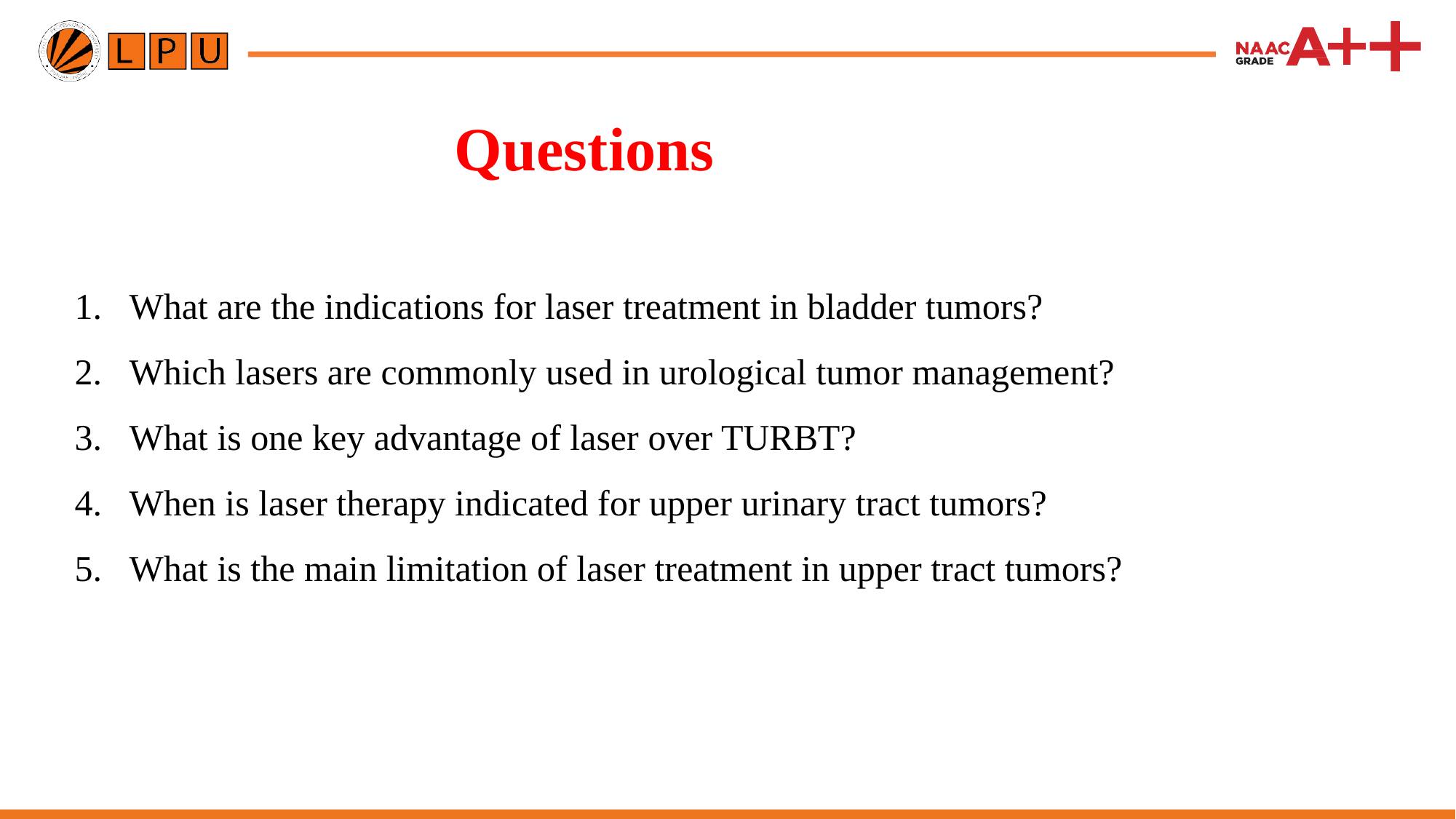

# Questions

What are the indications for laser treatment in bladder tumors?
Which lasers are commonly used in urological tumor management?
What is one key advantage of laser over TURBT?
When is laser therapy indicated for upper urinary tract tumors?
What is the main limitation of laser treatment in upper tract tumors?